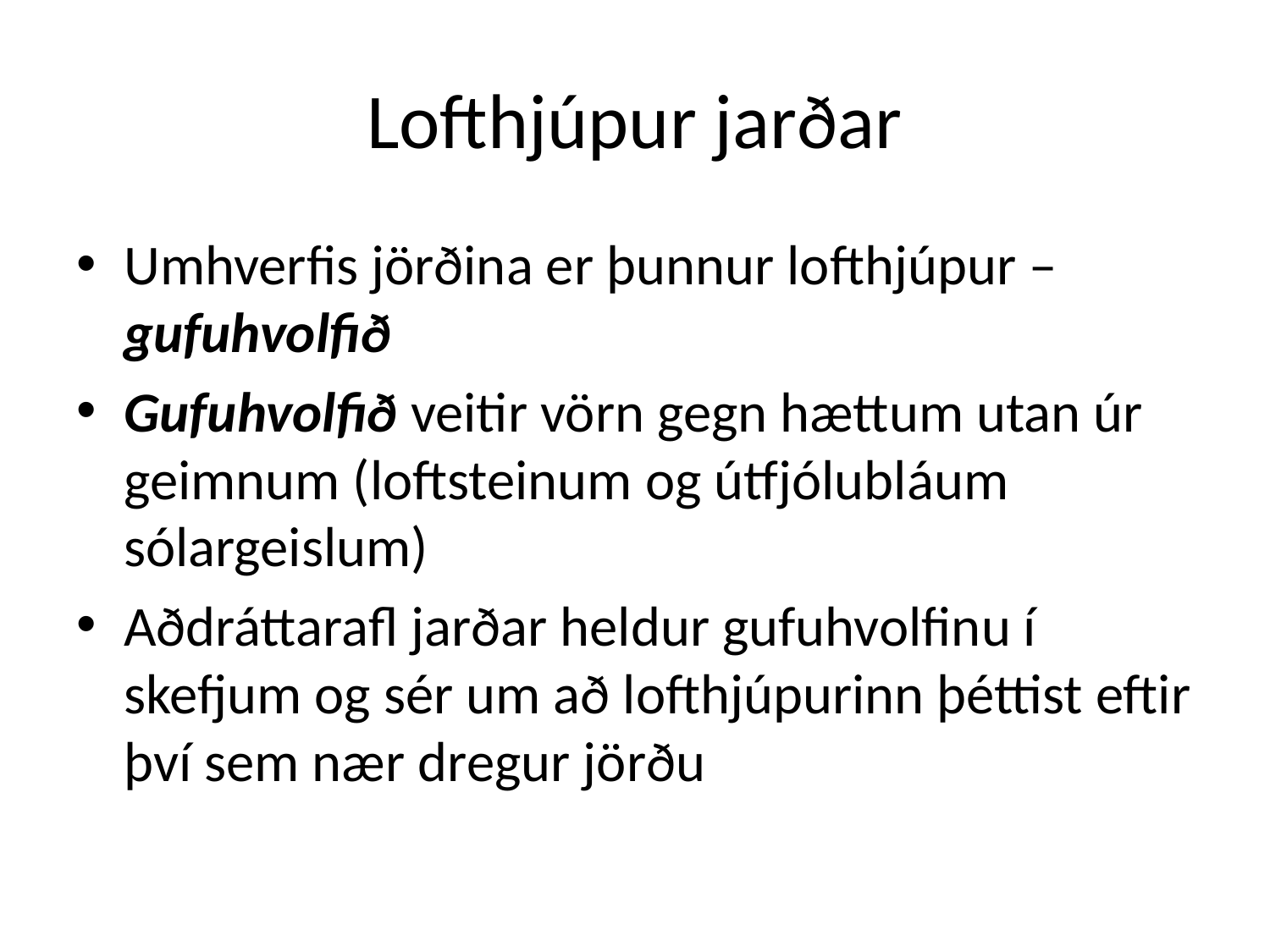

# Lofthjúpur jarðar
Umhverfis jörðina er þunnur lofthjúpur – gufuhvolfið
Gufuhvolfið veitir vörn gegn hættum utan úr geimnum (loftsteinum og útfjólubláum sólargeislum)
Aðdráttarafl jarðar heldur gufuhvolfinu í skefjum og sér um að lofthjúpurinn þéttist eftir því sem nær dregur jörðu